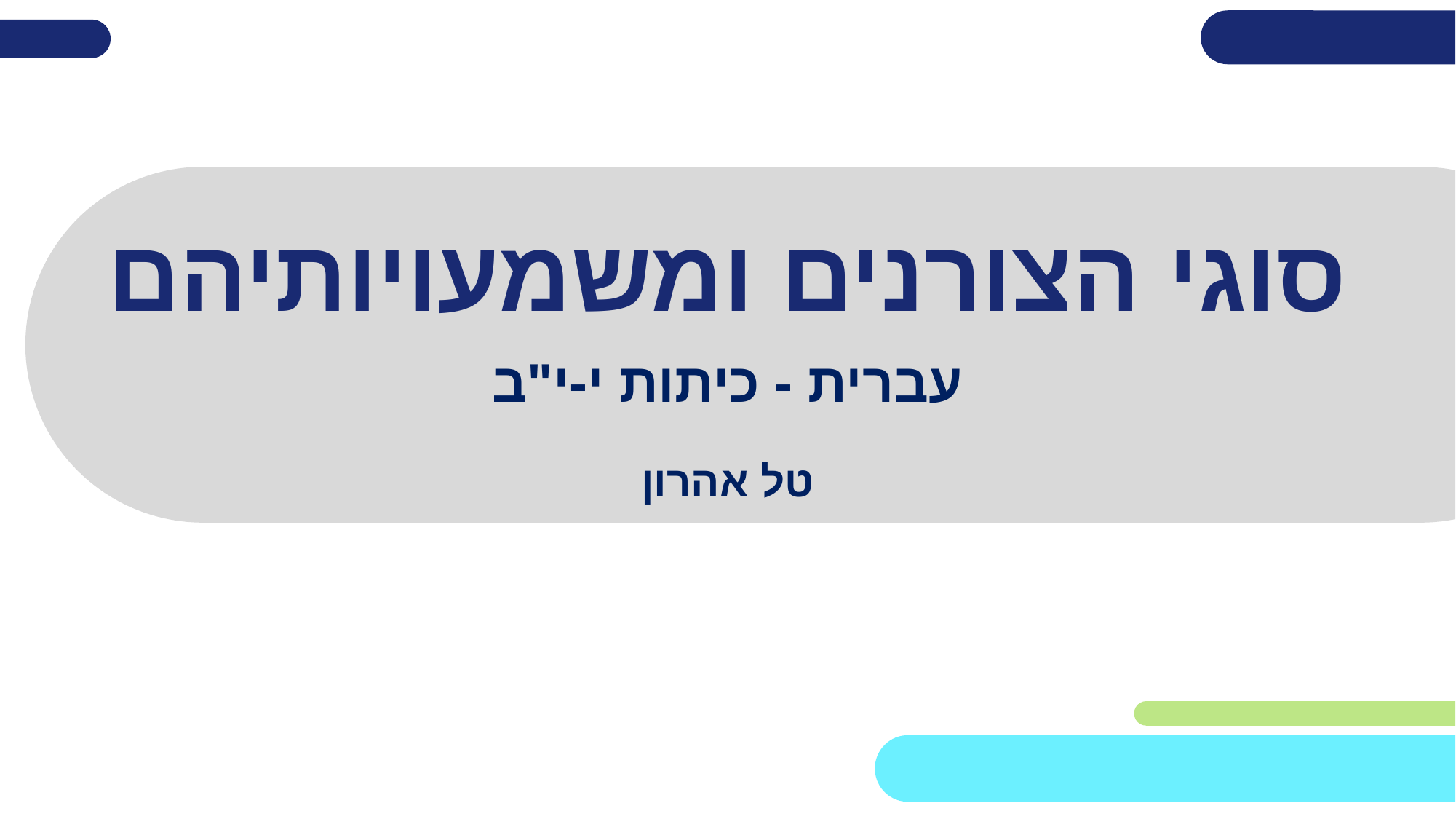

# סוגי הצורנים ומשמעויותיהם

עברית - כיתות י-י"ב
טל אהרון